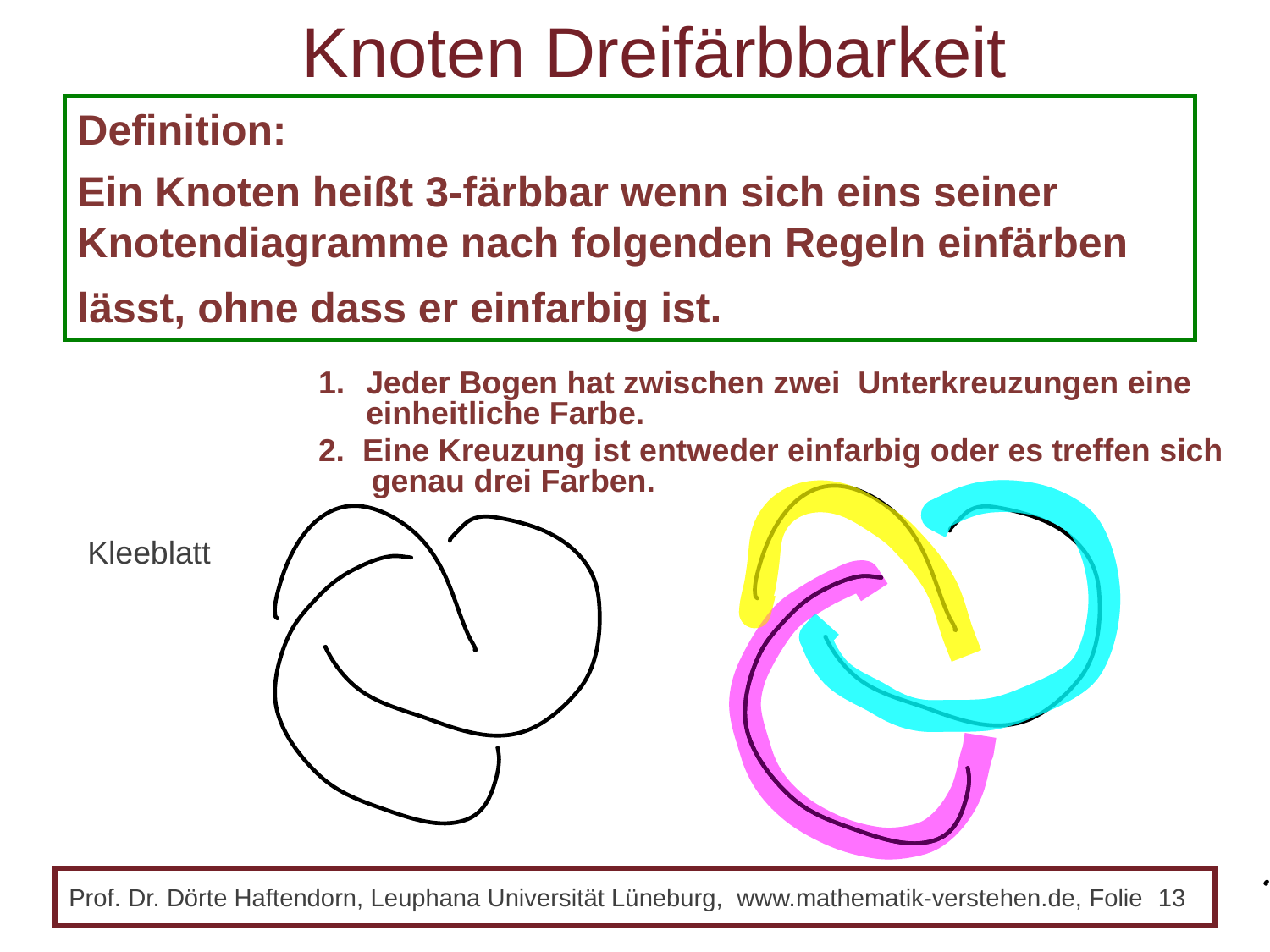

# Knoten Dreifärbbarkeit
Definition:
Ein Knoten heißt 3-färbbar wenn sich eins seiner Knotendiagramme nach folgenden Regeln einfärben lässt, ohne dass er einfarbig ist.

Jeder Bogen hat zwischen zwei  Unterkreuzungen eine einheitliche Farbe.
2.  Eine Kreuzung ist entweder einfarbig oder es treffen sich
      genau drei Farben.
Kleeblatt

  Prof. Dr. Dörte Haftendorn, Leuphana Universität Lüneburg,  www.mathematik-verstehen.de, Folie  13